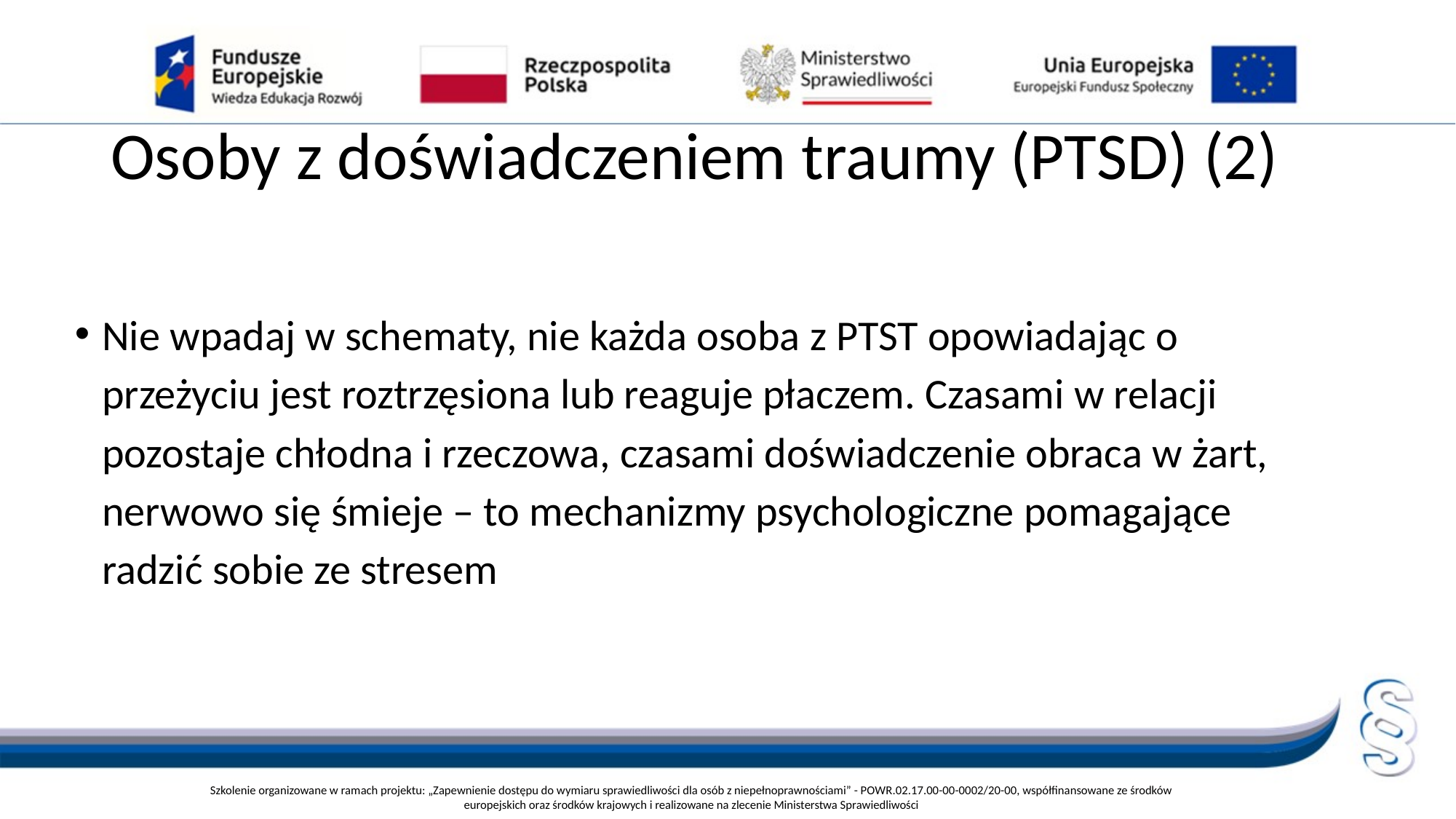

# Osoby z doświadczeniem traumy (PTSD) (2)
Nie wpadaj w schematy, nie każda osoba z PTST opowiadając o przeżyciu jest roztrzęsiona lub reaguje płaczem. Czasami w relacji pozostaje chłodna i rzeczowa, czasami doświadczenie obraca w żart, nerwowo się śmieje – to mechanizmy psychologiczne pomagające radzić sobie ze stresem
Szkolenie organizowane w ramach projektu: „Zapewnienie dostępu do wymiaru sprawiedliwości dla osób z niepełnoprawnościami” - POWR.02.17.00-00-0002/20-00, współfinansowane ze środków europejskich oraz środków krajowych i realizowane na zlecenie Ministerstwa Sprawiedliwości